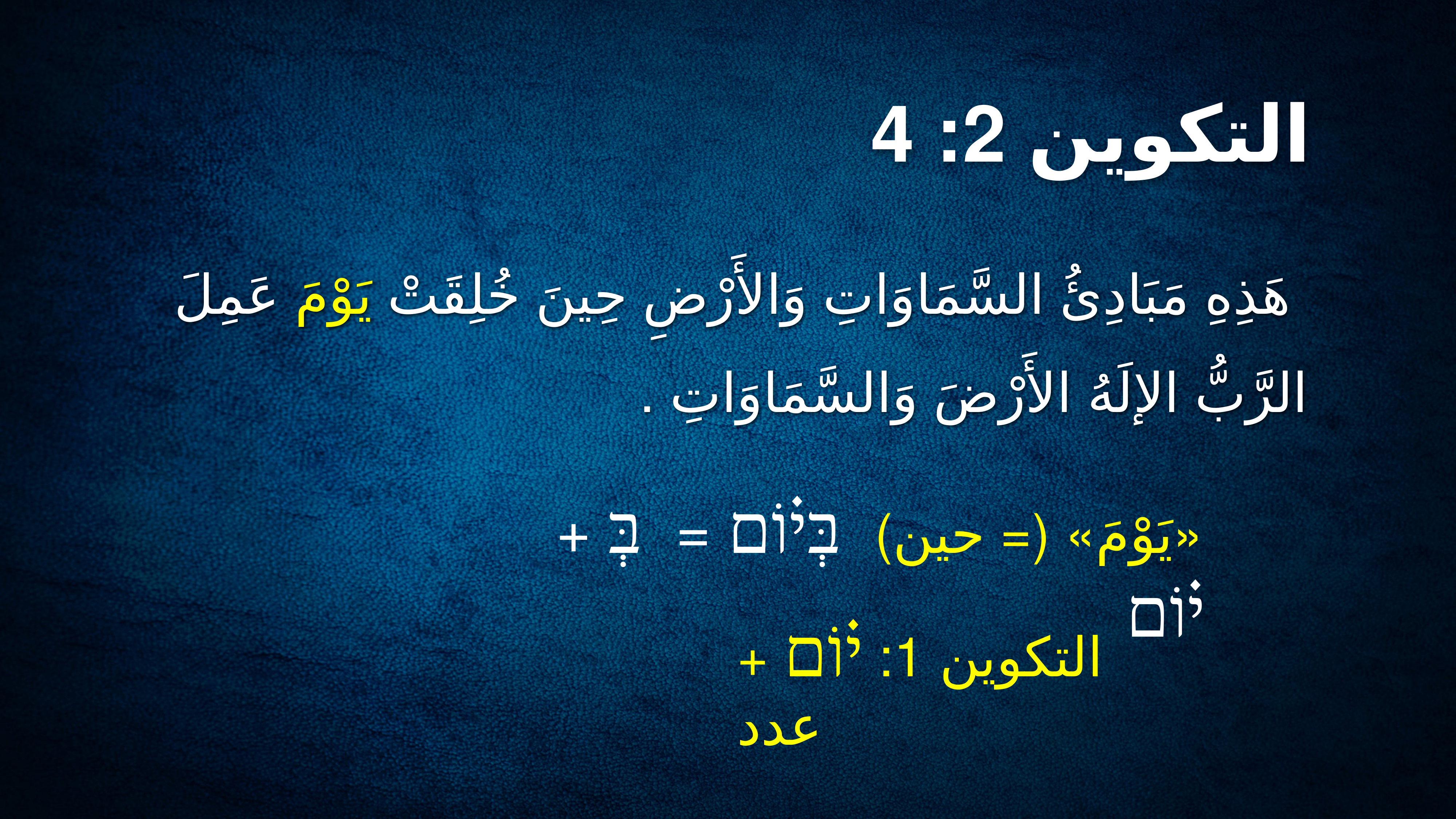

# التكوين 2: 4
 هَذِهِ مَبَادِئُ السَّمَاوَاتِ وَالأَرْضِ حِينَ خُلِقَتْ يَوْمَ عَمِلَ الرَّبُّ الإلَهُ الأَرْضَ وَالسَّمَاوَاتِ .
«يَوْمَ» (= حين)  בְּי֗וֹם =  בְּ + י֗וֹם
التكوين 1: י֗וֹם + عدد